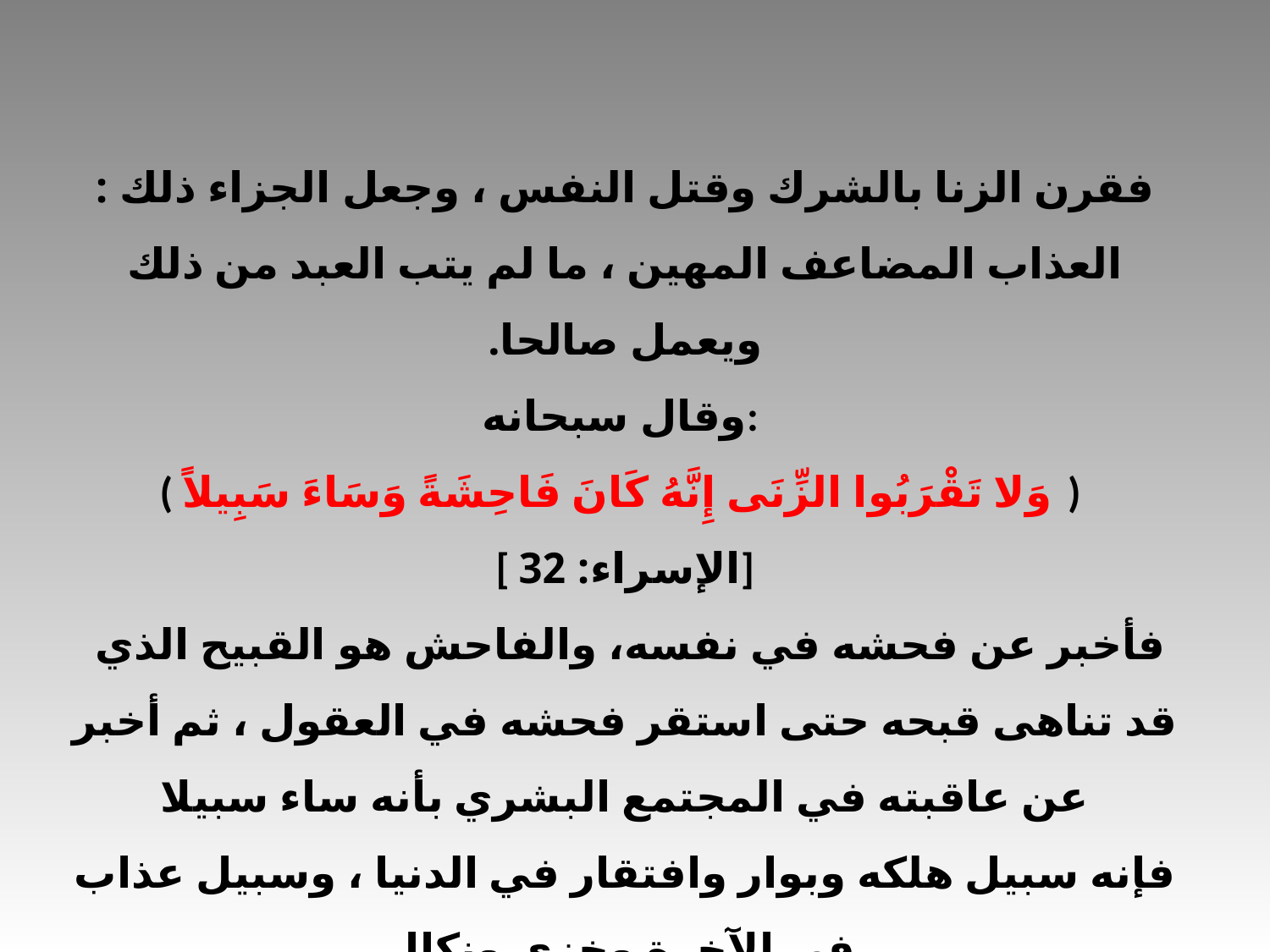

فقرن الزنا بالشرك وقتل النفس ، وجعل الجزاء ذلك : العذاب المضاعف المهين ، ما لم يتب العبد من ذلك ويعمل صالحا.
وقال سبحانه:
( وَلا تَقْرَبُوا الزِّنَى إِنَّهُ كَانَ فَاحِشَةً وَسَاءَ سَبِيلاً )
[ الإسراء: 32]
 فأخبر عن فحشه في نفسه، والفاحش هو القبيح الذي قد تناهى قبحه حتى استقر فحشه في العقول ، ثم أخبر عن عاقبته في المجتمع البشري بأنه ساء سبيلا فإنه سبيل هلكه وبوار وافتقار في الدنيا ، وسبيل عذاب في الآخرة وخزي ونكال